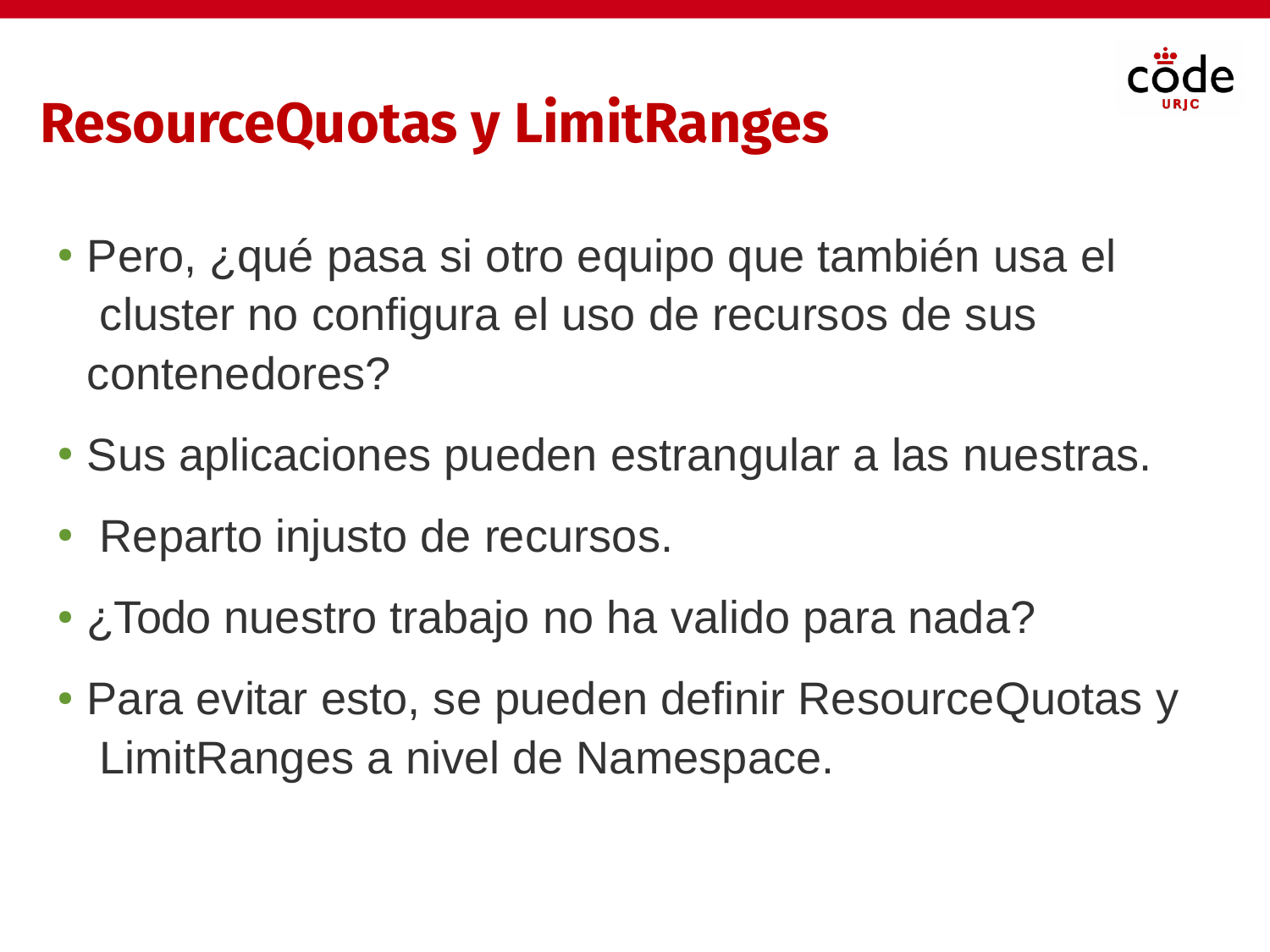

# ResourceQuotas y LimitRanges
Pero, ¿qué pasa si otro equipo que también usa el  cluster no configura el uso de recursos de sus  contenedores?
●
Sus aplicaciones pueden estrangular a las nuestras.  Reparto injusto de recursos.
¿Todo nuestro trabajo no ha valido para nada?
Para evitar esto, se pueden definir ResourceQuotas y  LimitRanges a nivel de Namespace.
●
●
●
●